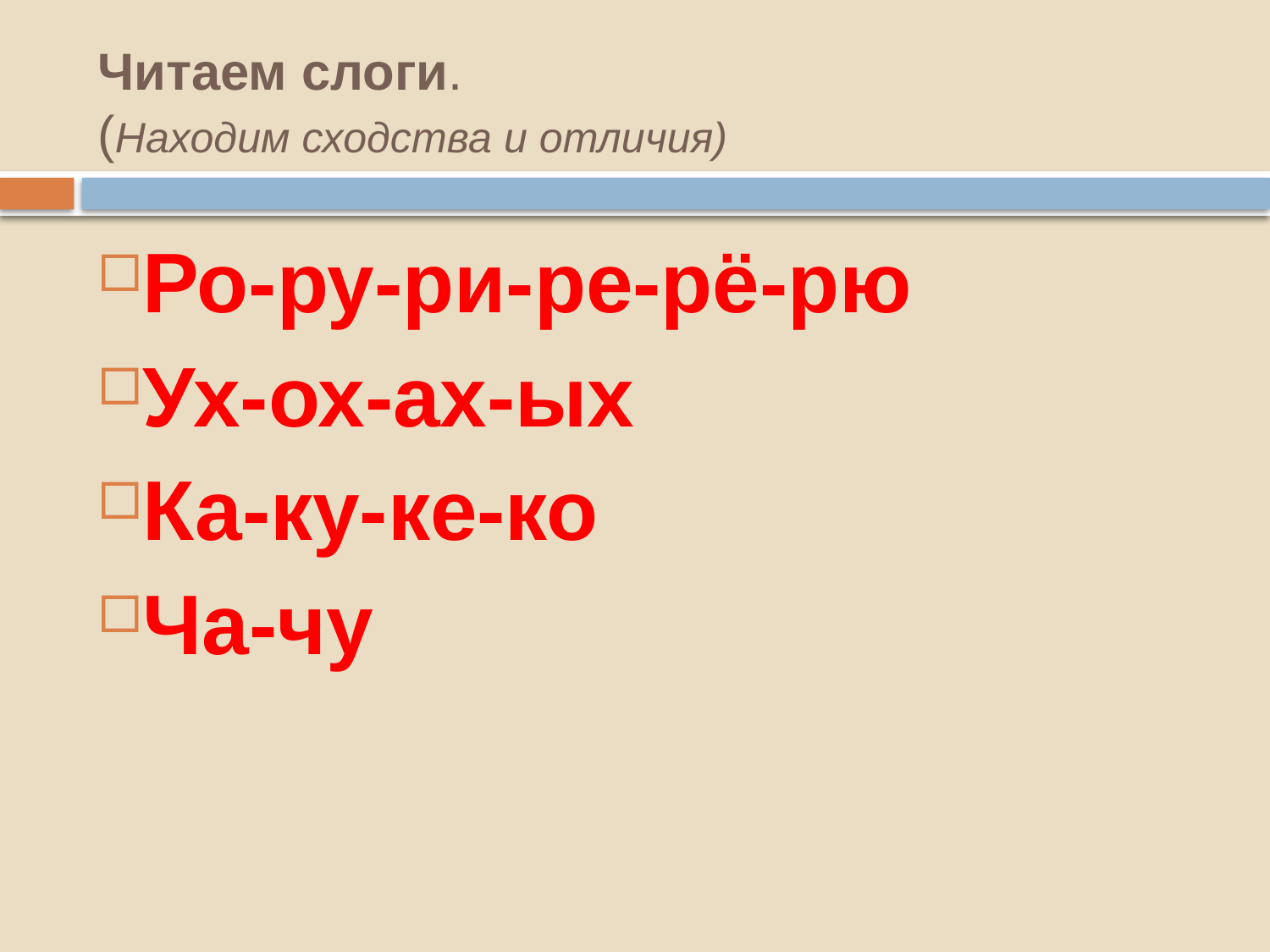

# Читаем слоги. (Находим сходства и отличия)
Ро-ру-ри-ре-рё-рю
Ух-ох-ах-ых
Ка-ку-ке-ко
Ча-чу